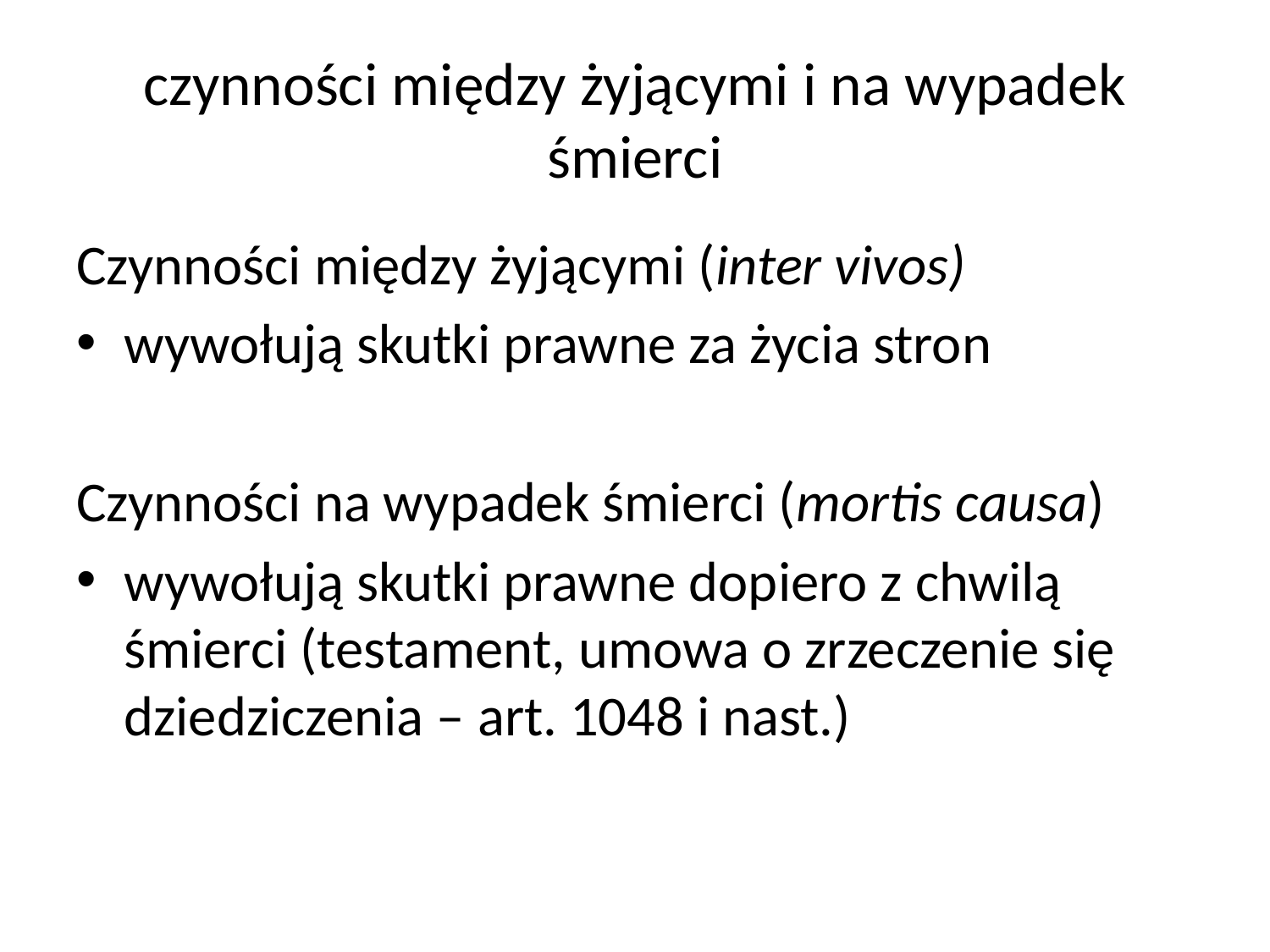

# czynności między żyjącymi i na wypadek śmierci
Czynności między żyjącymi (inter vivos)
wywołują skutki prawne za życia stron

Czynności na wypadek śmierci (mortis causa)
wywołują skutki prawne dopiero z chwilą śmierci (testament, umowa o zrzeczenie się dziedziczenia – art. 1048 i nast.)